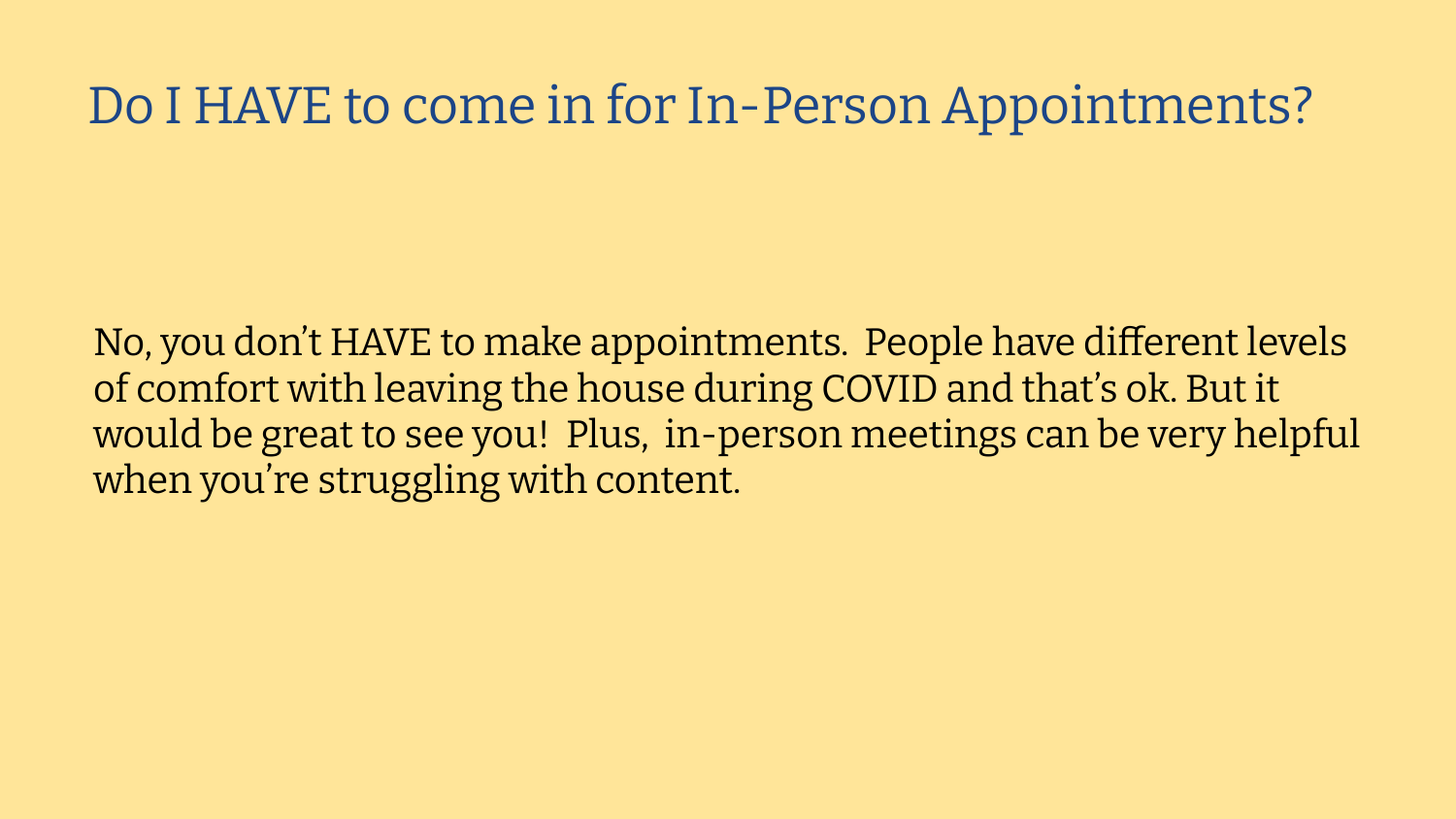

# Do I HAVE to come in for In-Person Appointments?
No, you don’t HAVE to make appointments.  People have different levels of comfort with leaving the house during COVID and that’s ok. But it would be great to see you!  Plus,  in-person meetings can be very helpful when you’re struggling with content.